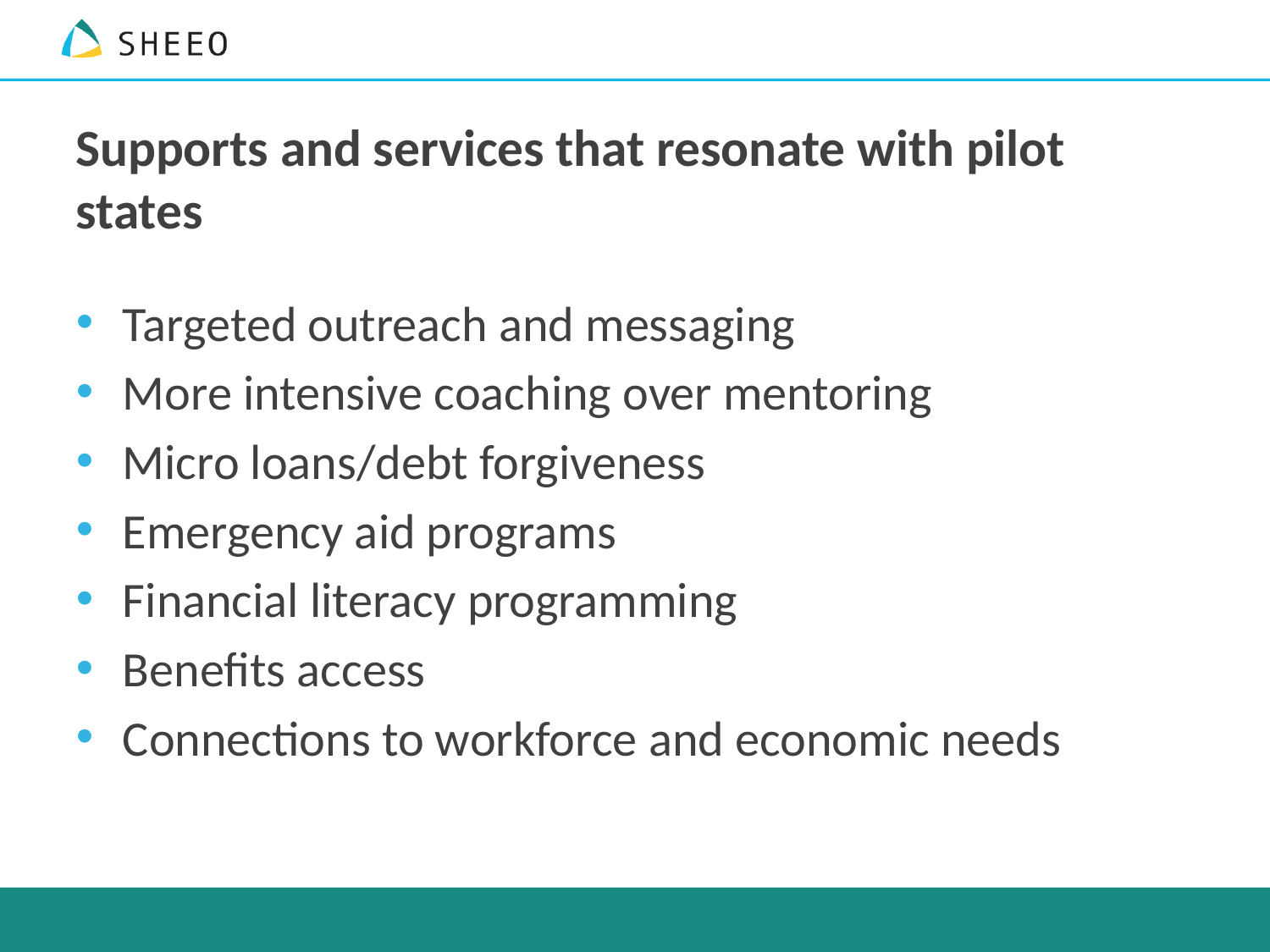

# Supports and services that resonate with pilot states
Targeted outreach and messaging
More intensive coaching over mentoring
Micro loans/debt forgiveness
Emergency aid programs
Financial literacy programming
Benefits access
Connections to workforce and economic needs